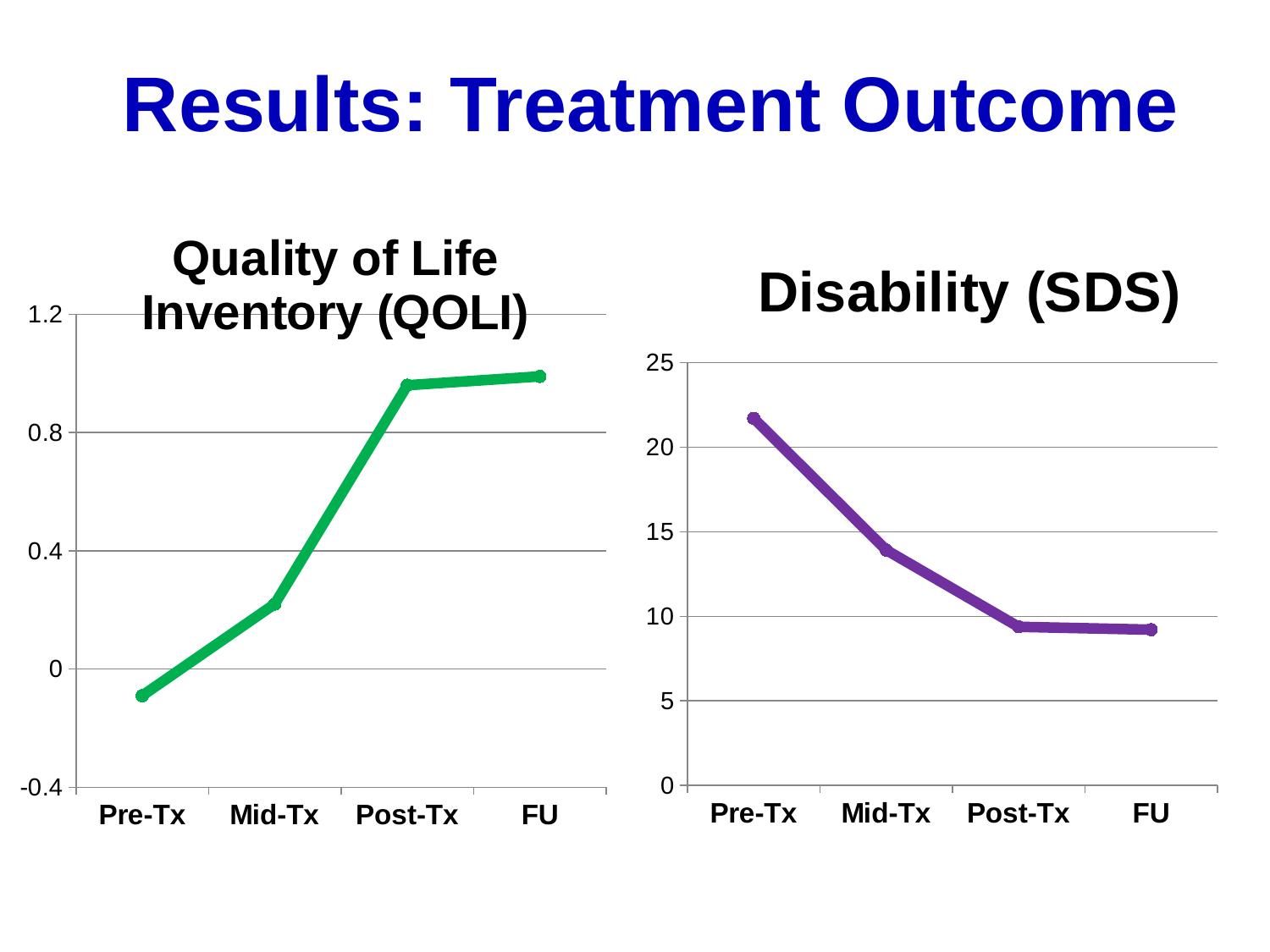

# Results: Treatment Outcome

### Chart: Quality of Life Inventory (QOLI)

| Category | QOLI |
|---|---|
| Pre-Tx | -0.09 |
| Mid-Tx | 0.22 |
| Post-Tx | 0.960000000000001 |
| FU | 0.99 |

### Chart: Disability (SDS)

| Category | SDS |
|---|---|
| Pre-Tx | 21.71 |
| Mid-Tx | 13.92 |
| Post-Tx | 9.38 |
| FU | 9.21 |